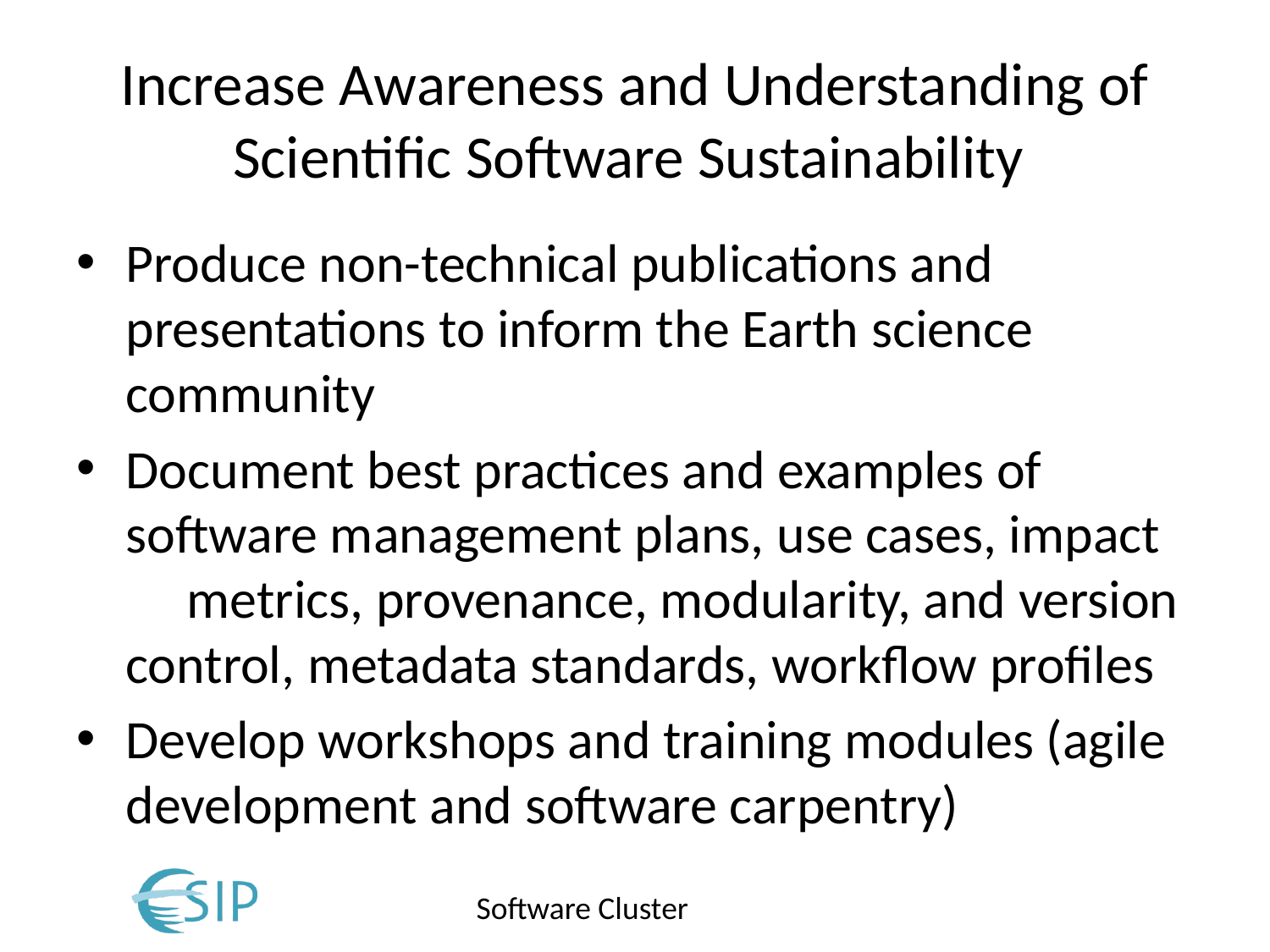

# Increase Awareness and Understanding of Scientific Software Sustainability
Produce non-technical publications and presentations to inform the Earth science community
Document best practices and examples of software management plans, use cases, impact      metrics, provenance, modularity, and version control, metadata standards, workflow profiles
Develop workshops and training modules (agile development and software carpentry)